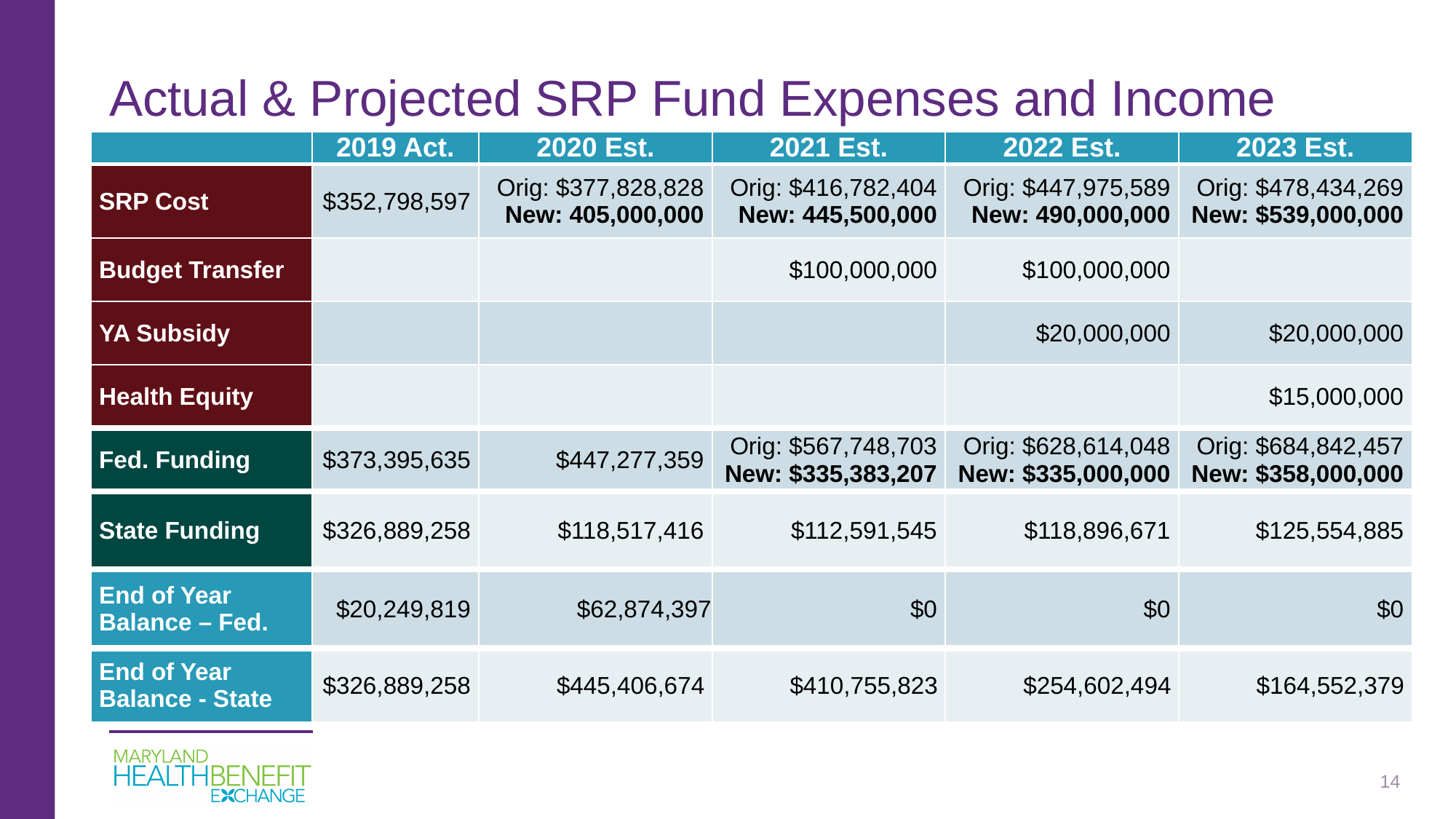

# Actual & Projected SRP Fund Expenses and Income
|  | 2019 Act. | 2020 Est. | 2021 Est. | 2022 Est. | 2023 Est. |
| --- | --- | --- | --- | --- | --- |
| SRP Cost | $352,798,597 | Orig: $377,828,828 New: 405,000,000 | Orig: $416,782,404 New: 445,500,000 | Orig: $447,975,589 New: 490,000,000 | Orig: $478,434,269 New: $539,000,000 |
| Budget Transfer |  |  | $100,000,000 | $100,000,000 |  |
| YA Subsidy |  |  |  | $20,000,000 | $20,000,000 |
| Health Equity |  |  |  |  | $15,000,000 |
| Fed. Funding | $373,395,635 | $447,277,359 | Orig: $567,748,703 New: $335,383,207 | Orig: $628,614,048 New: $335,000,000 | Orig: $684,842,457 New: $358,000,000 |
| State Funding | $326,889,258 | $118,517,416 | $112,591,545 | $118,896,671 | $125,554,885 |
| End of Year Balance – Fed. | $20,249,819 | $62,874,397 | $0 | $0 | $0 |
| End of Year Balance - State | $326,889,258 | $445,406,674 | $410,755,823 | $254,602,494 | $164,552,379 |

14